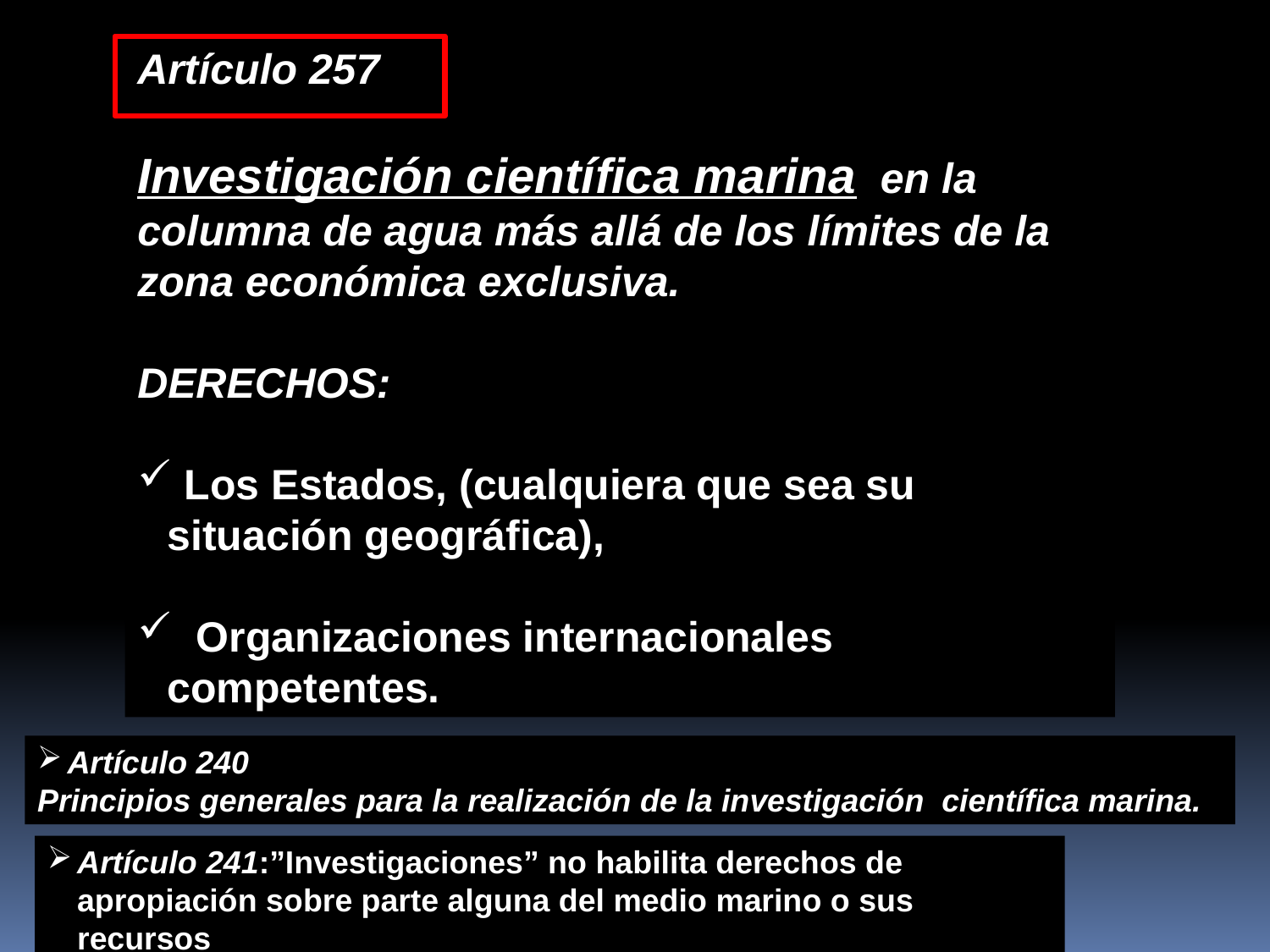

Artículo 257

Investigación científica marina  en la columna de agua más allá de los límites de la zona económica exclusiva.

DERECHOS:

 Los Estados, (cualquiera que sea su situación geográfica),

  Organizaciones internacionales competentes.
Artículo 240
Principios generales para la realización de la investigación  científica marina.
Artículo 241:”Investigaciones” no habilita derechos de apropiación sobre parte alguna del medio marino o sus recursos